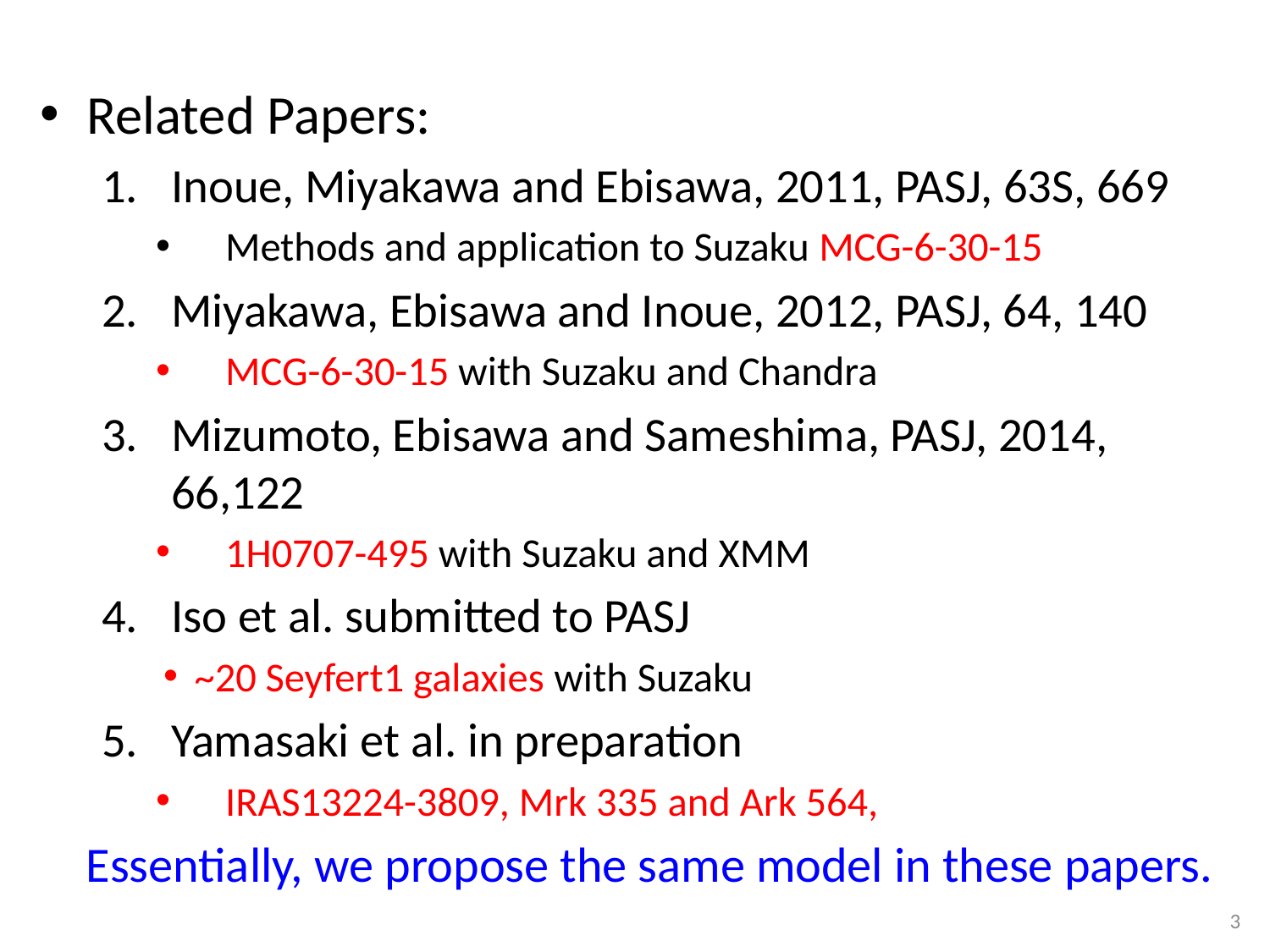

Related Papers:
Inoue, Miyakawa and Ebisawa, 2011, PASJ, 63S, 669
Methods and application to Suzaku MCG-6-30-15
Miyakawa, Ebisawa and Inoue, 2012, PASJ, 64, 140
MCG-6-30-15 with Suzaku and Chandra
Mizumoto, Ebisawa and Sameshima, PASJ, 2014, 66,122
1H0707-495 with Suzaku and XMM
Iso et al. submitted to PASJ
~20 Seyfert1 galaxies with Suzaku
Yamasaki et al. in preparation
IRAS13224-3809, Mrk 335 and Ark 564,
Essentially, we propose the same model in these papers.
3